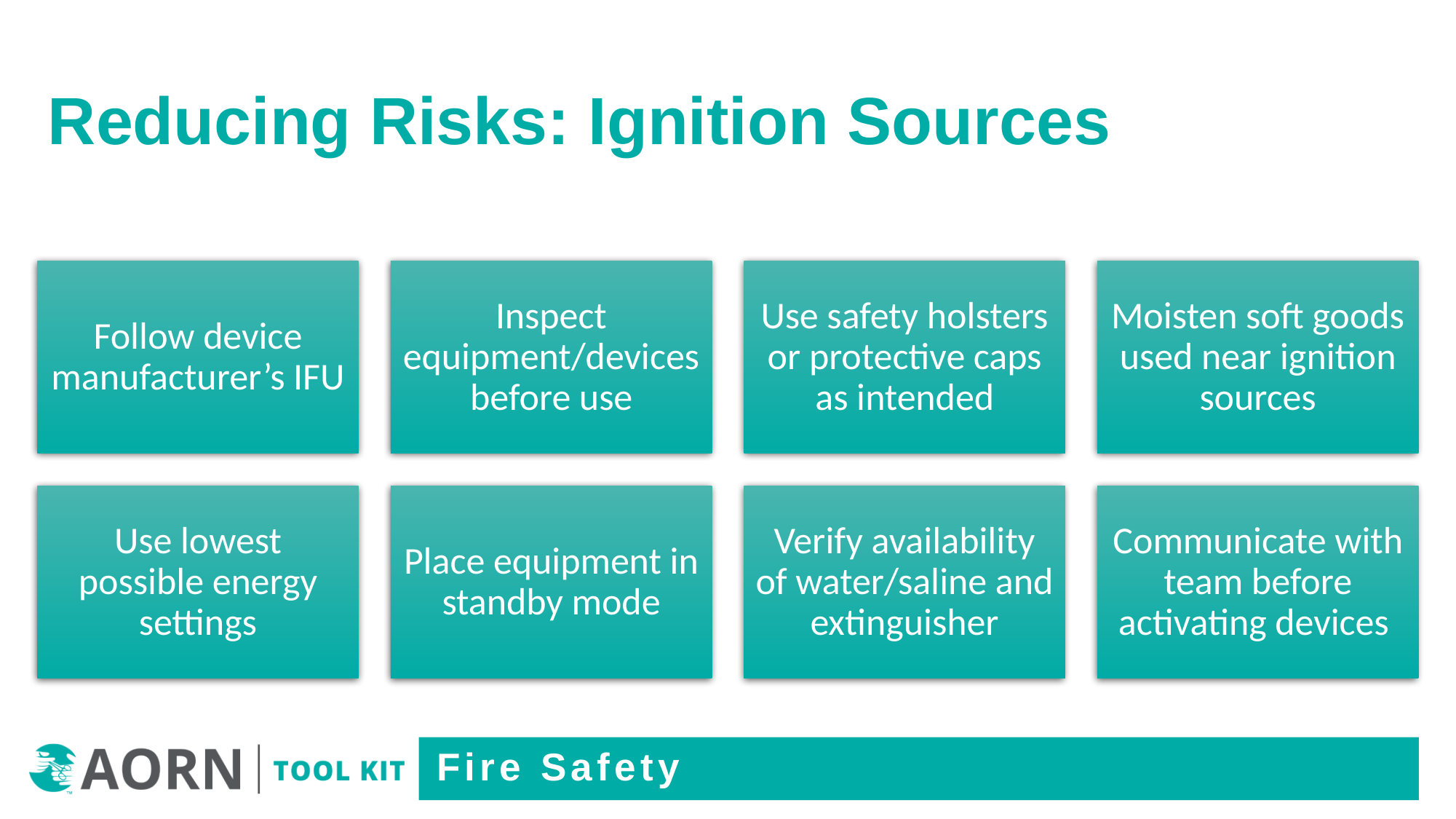

# Reducing Risks: Ignition Sources
Follow device manufacturer’s IFU
Inspect equipment/devices before use
Use safety holsters or protective caps as intended
Moisten soft goods used near ignition sources
Use lowest possible energy settings
Place equipment in standby mode
Verify availability of water/saline and extinguisher
Communicate with team before activating devices
Fire Safety